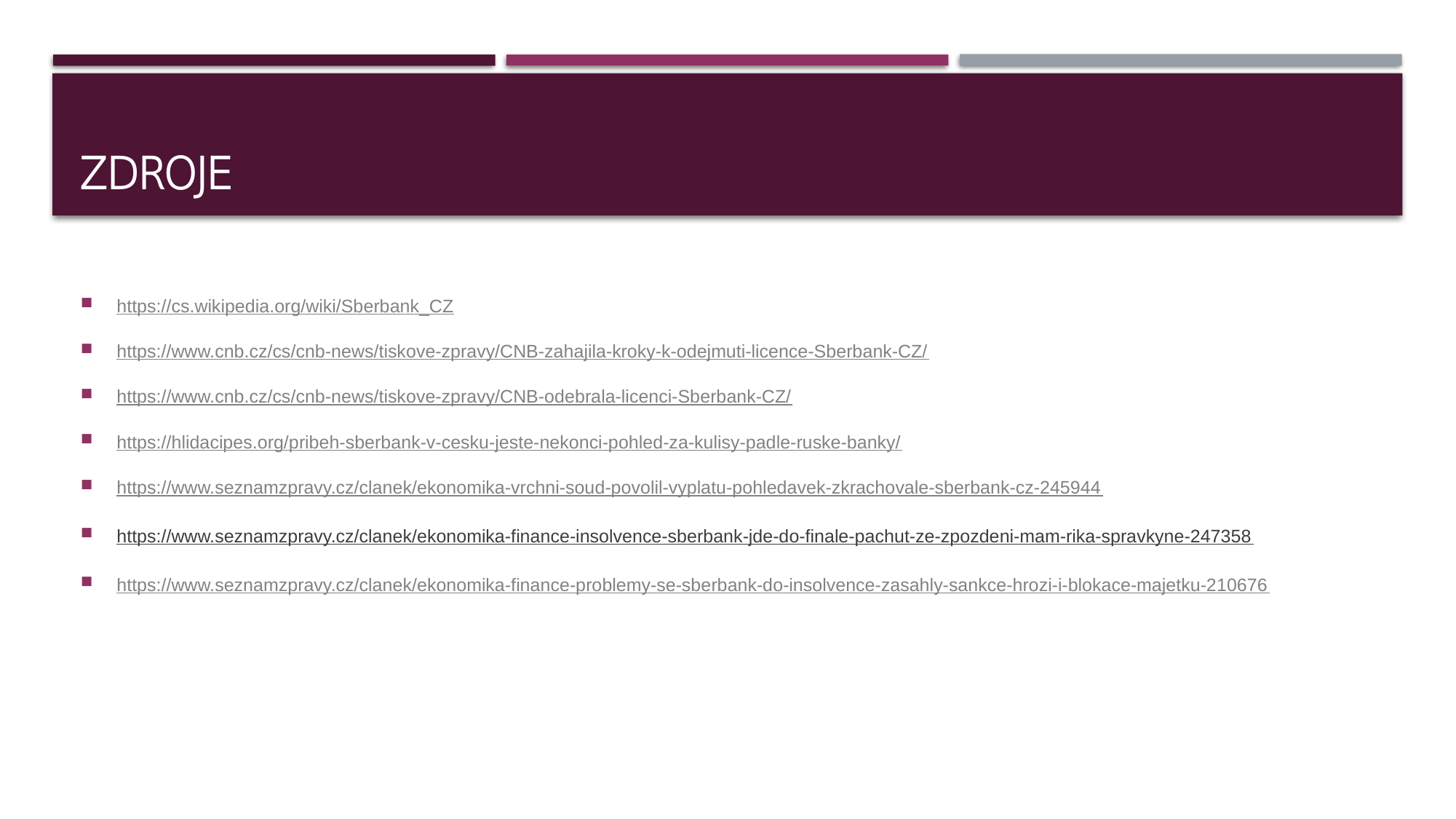

# zdroje
https://cs.wikipedia.org/wiki/Sberbank_CZ
https://www.cnb.cz/cs/cnb-news/tiskove-zpravy/CNB-zahajila-kroky-k-odejmuti-licence-Sberbank-CZ/
https://www.cnb.cz/cs/cnb-news/tiskove-zpravy/CNB-odebrala-licenci-Sberbank-CZ/
https://hlidacipes.org/pribeh-sberbank-v-cesku-jeste-nekonci-pohled-za-kulisy-padle-ruske-banky/
https://www.seznamzpravy.cz/clanek/ekonomika-vrchni-soud-povolil-vyplatu-pohledavek-zkrachovale-sberbank-cz-245944
https://www.seznamzpravy.cz/clanek/ekonomika-finance-insolvence-sberbank-jde-do-finale-pachut-ze-zpozdeni-mam-rika-spravkyne-247358
https://www.seznamzpravy.cz/clanek/ekonomika-finance-problemy-se-sberbank-do-insolvence-zasahly-sankce-hrozi-i-blokace-majetku-210676